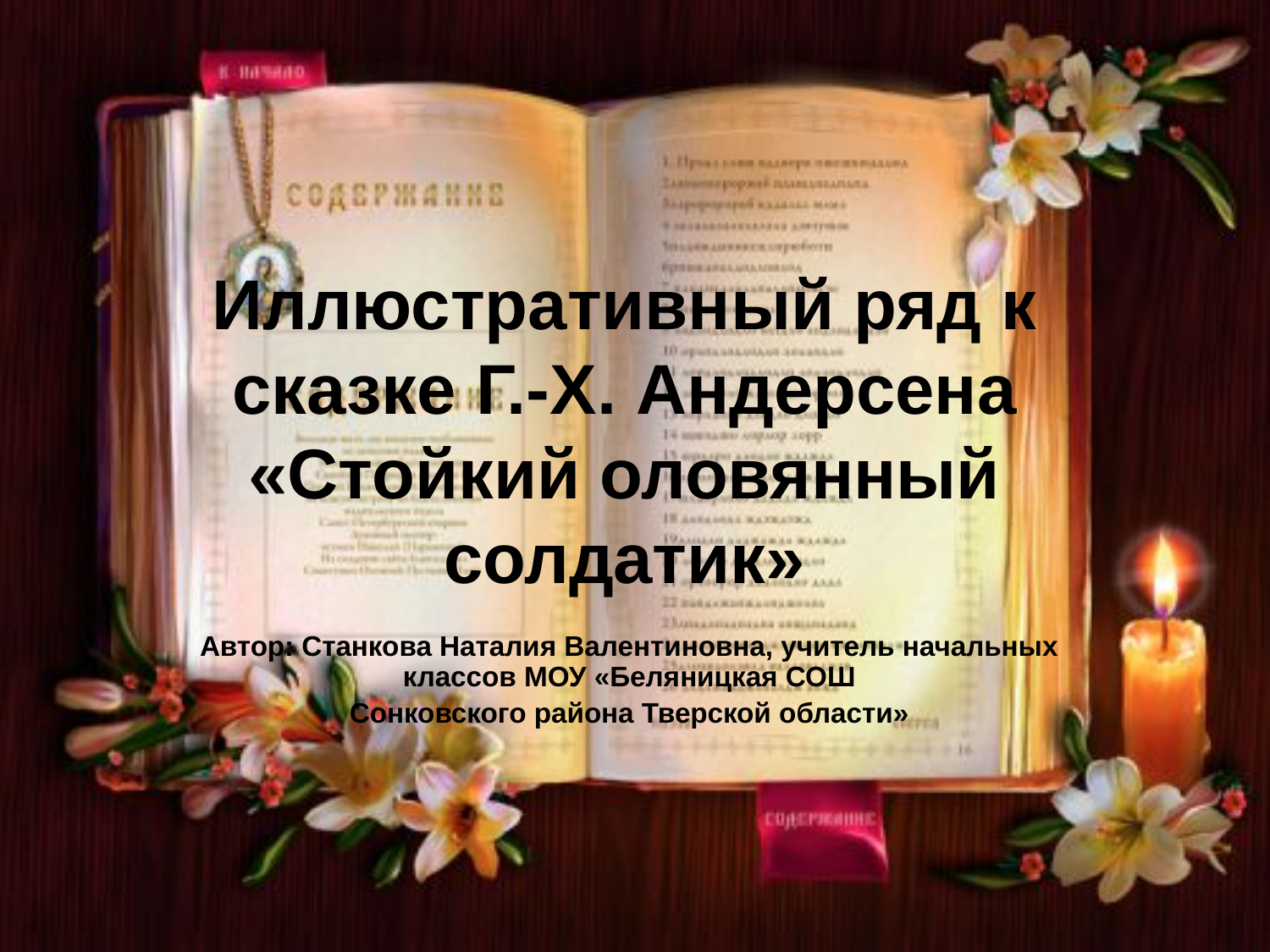

# Иллюстративный ряд к сказке Г.-Х. Андерсена «Стойкий оловянный солдатик»
Автор: Станкова Наталия Валентиновна, учитель начальных  классов МОУ «Беляницкая СОШ
Сонковского района Тверской области»